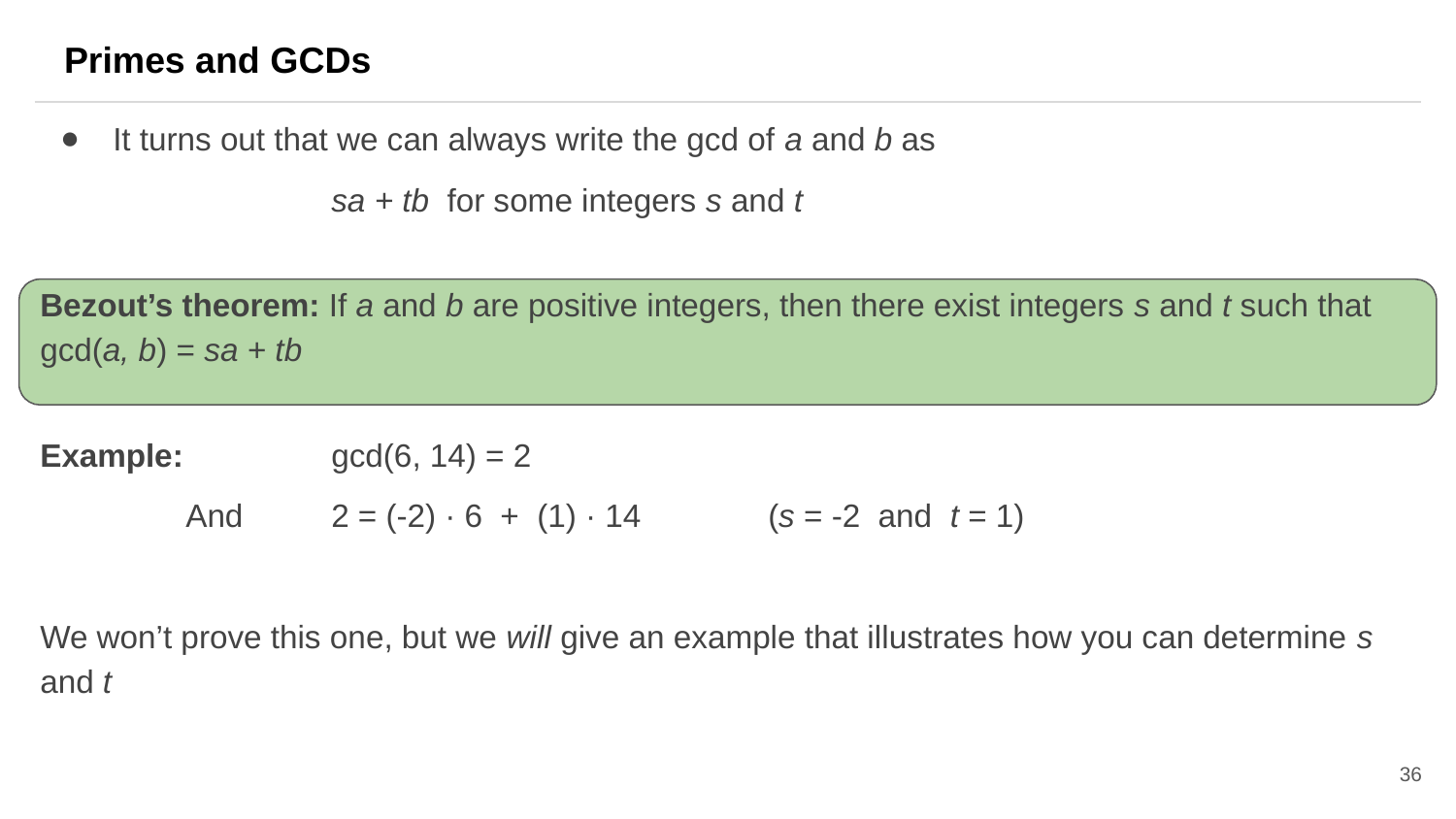

Primes and GCDs
It turns out that we can always write the gcd of a and b as
		sa + tb  for some integers s and t
Bezout’s theorem: If a and b are positive integers, then there exist integers s and t such that gcd(a, b) = sa + tb
Example:		gcd(6, 14) = 2
	And	2 = (-2) · 6  +  (1) · 14	(s = -2  and  t = 1)

We won’t prove this one, but we will give an example that illustrates how you can determine s and t

36